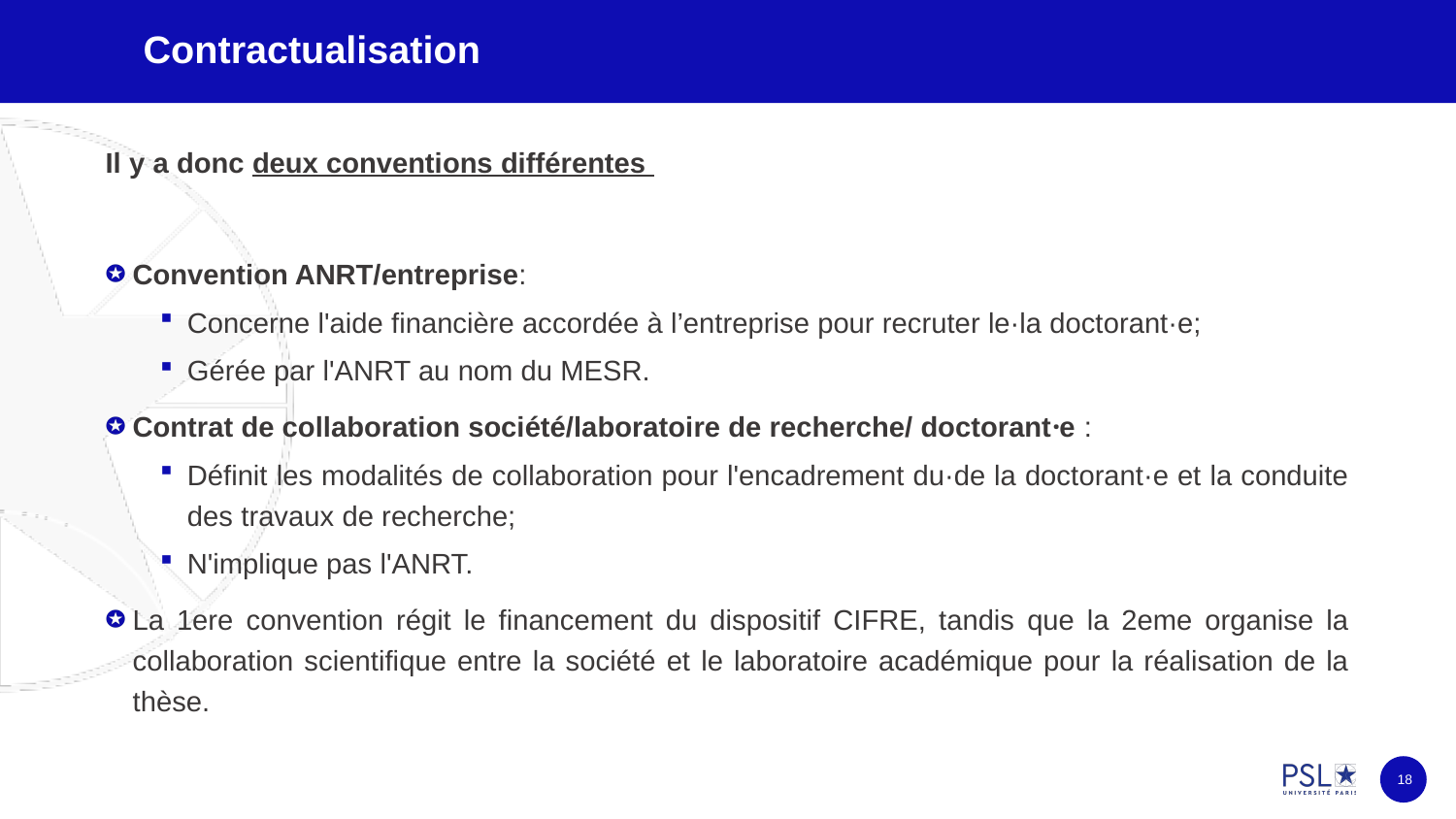

# Contractualisation
Il y a donc deux conventions différentes

Convention ANRT/entreprise:
Concerne l'aide financière accordée à l’entreprise pour recruter le·la doctorant·e;
Gérée par l'ANRT au nom du MESR.
Contrat de collaboration société/laboratoire de recherche/ doctorant⸱e :
Définit les modalités de collaboration pour l'encadrement du·de la doctorant·e et la conduite des travaux de recherche;
N'implique pas l'ANRT.
La 1ere convention régit le financement du dispositif CIFRE, tandis que la 2eme organise la collaboration scientifique entre la société et le laboratoire académique pour la réalisation de la thèse.